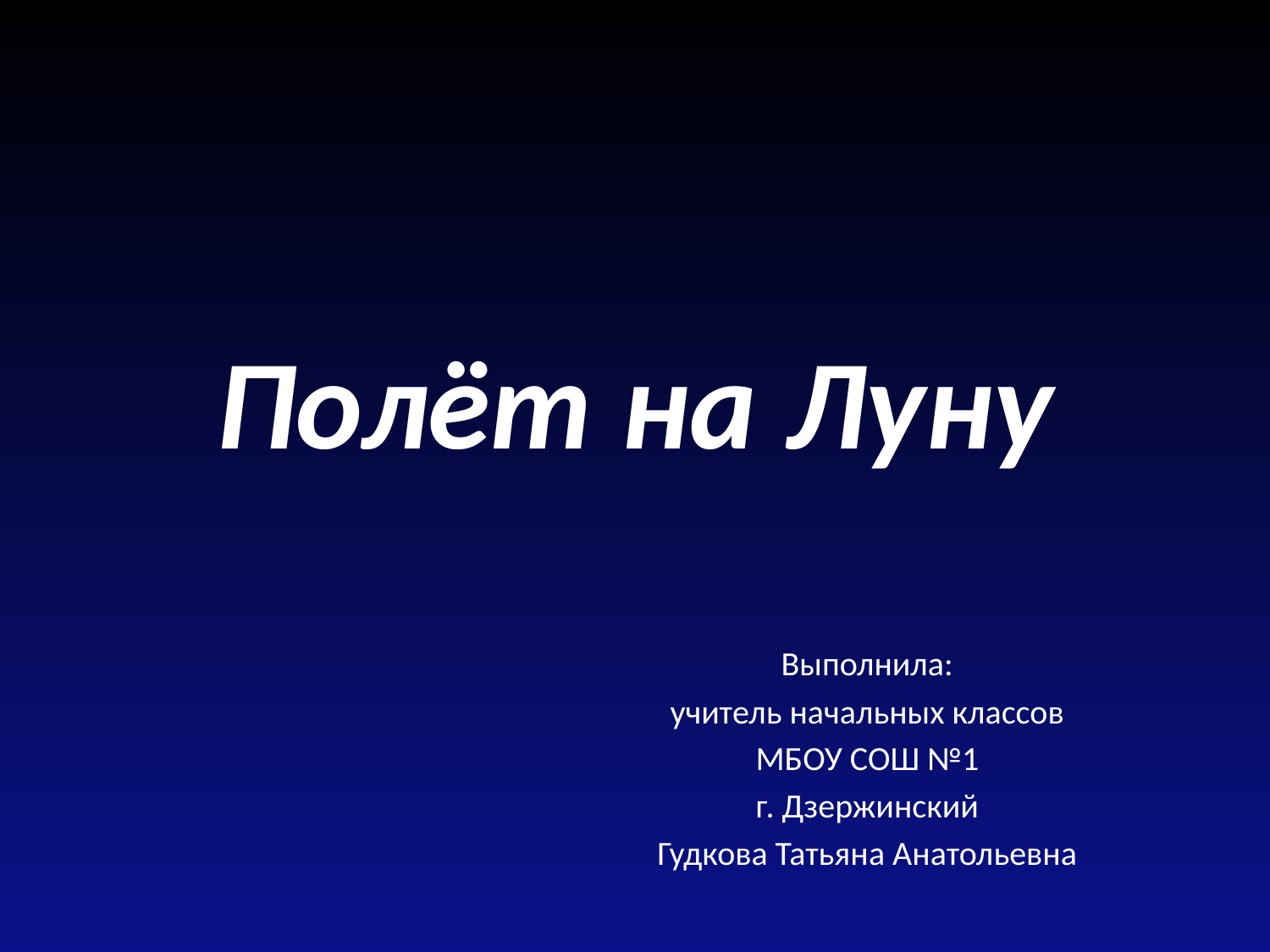

# Полёт на Луну

Выполнила:
учитель начальных классов
МБОУ СОШ №1
г. Дзержинский
Гудкова Татьяна Анатольевна